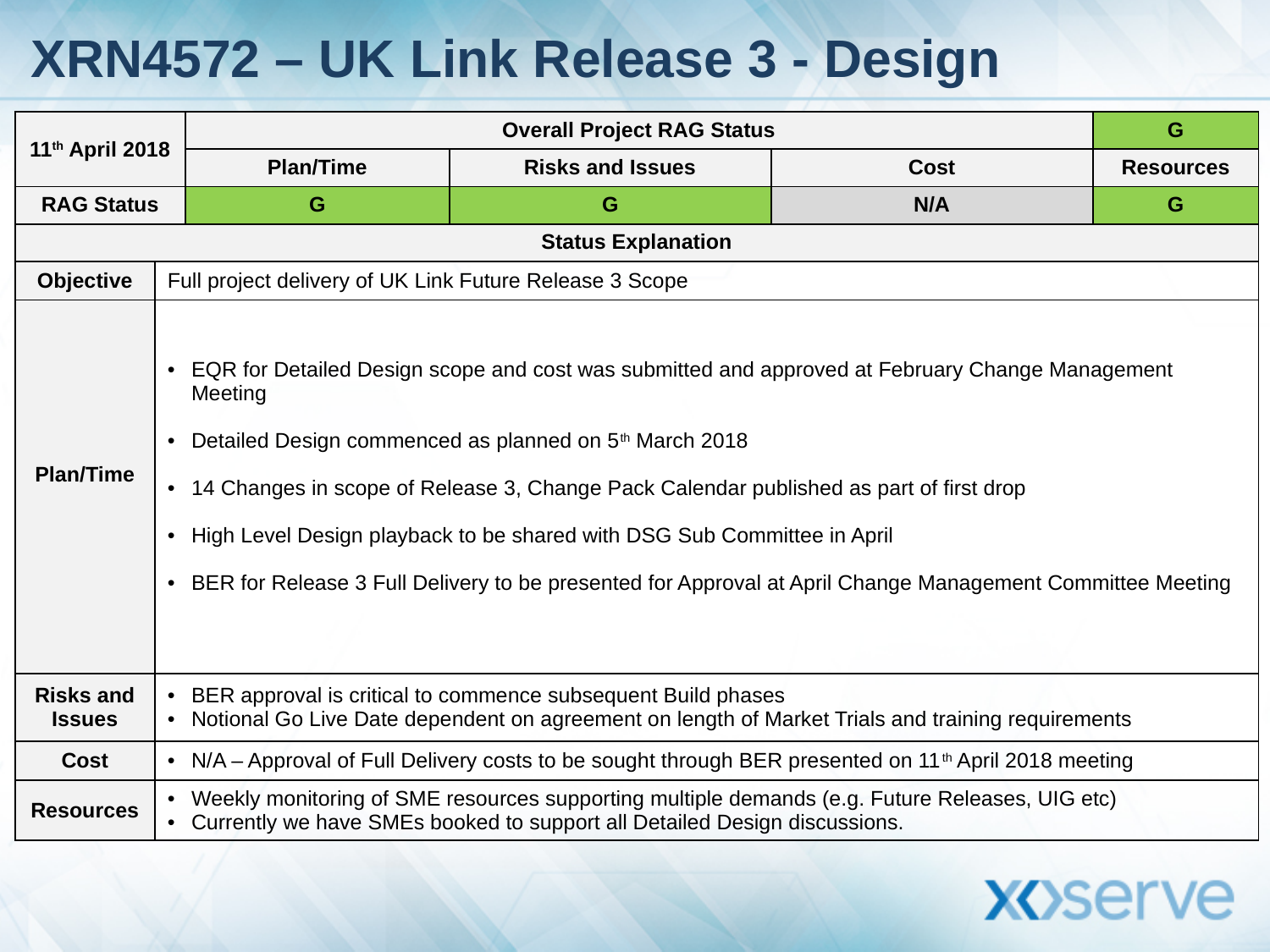

# XRN4572 – UK Link Release 3 - Design
| 11th April 2018 |  | Overall Project RAG Status |  |  | G |
| --- | --- | --- | --- | --- | --- |
|  |  | Plan/Time | Risks and Issues | Cost | Resources |
| RAG Status |  | G | G | N/A | G |
| Status Explanation |  |  |  |  |  |
| Objective | Full project delivery of UK Link Future Release 3 Scope |  |  |  |  |
| Plan/Time | EQR for Detailed Design scope and cost was submitted and approved at February Change Management Meeting Detailed Design commenced as planned on 5th March 2018 14 Changes in scope of Release 3, Change Pack Calendar published as part of first drop High Level Design playback to be shared with DSG Sub Committee in April BER for Release 3 Full Delivery to be presented for Approval at April Change Management Committee Meeting |  |  |  |  |
| Risks and Issues | BER approval is critical to commence subsequent Build phases Notional Go Live Date dependent on agreement on length of Market Trials and training requirements |  |  |  |  |
| Cost | N/A – Approval of Full Delivery costs to be sought through BER presented on 11th April 2018 meeting |  |  |  |  |
| Resources | Weekly monitoring of SME resources supporting multiple demands (e.g. Future Releases, UIG etc) Currently we have SMEs booked to support all Detailed Design discussions. |  |  |  |  |